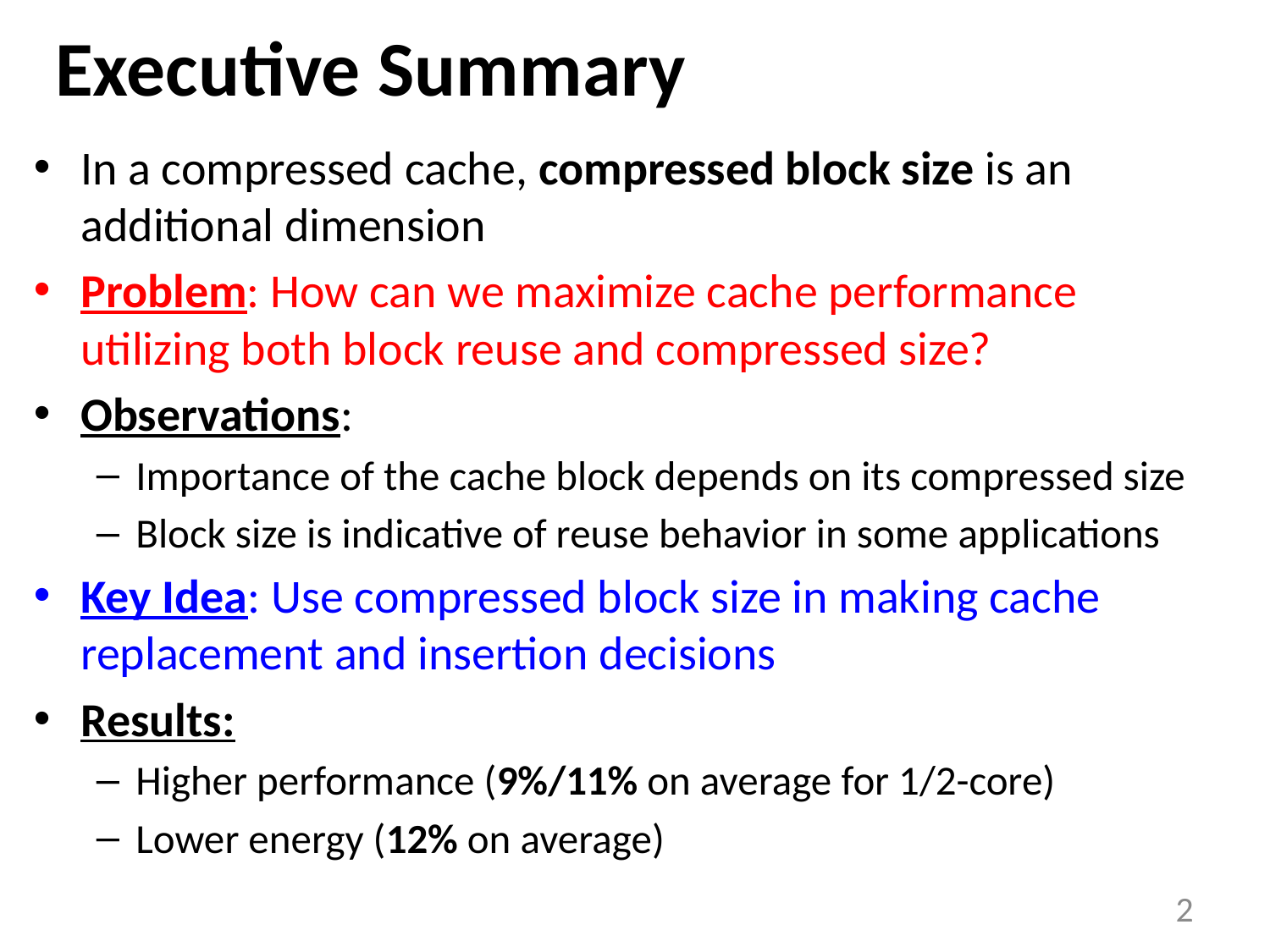

# Executive Summary

In a compressed cache, compressed block size is an additional dimension
Problem: How can we maximize cache performance utilizing both block reuse and compressed size?
Observations:
Importance of the cache block depends on its compressed size
Block size is indicative of reuse behavior in some applications
Key Idea: Use compressed block size in making cache replacement and insertion decisions
Results:
Higher performance (9%/11% on average for 1/2-core)
Lower energy (12% on average)
2